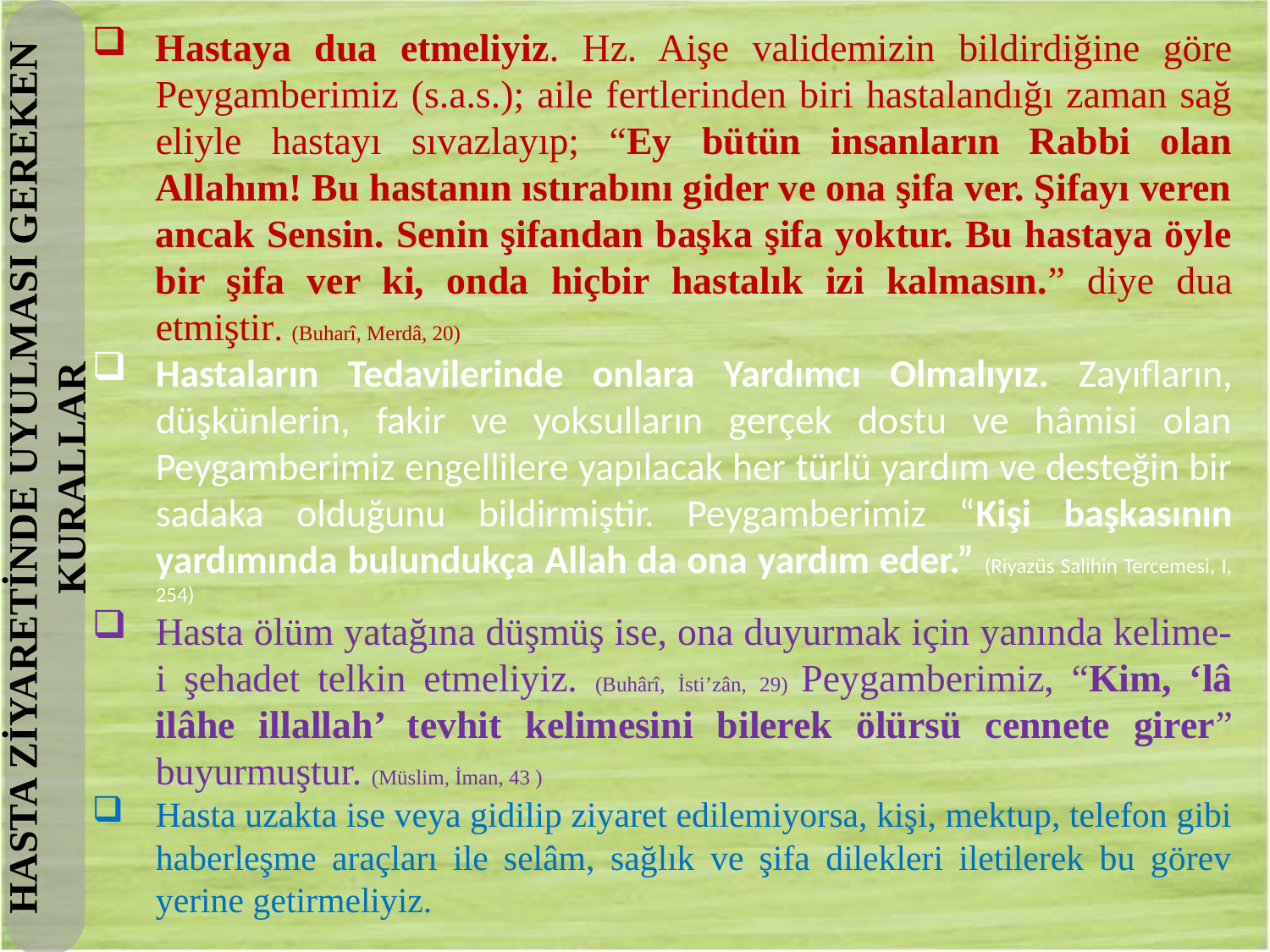

Hastaya dua etmeliyiz. Hz. Aişe validemizin bildirdiğine göre Peygamberimiz (s.a.s.); aile fertlerinden biri hastalandığı zaman sağ eliyle hastayı sıvazlayıp; “Ey bütün insanların Rabbi olan Allahım! Bu hastanın ıstırabını gider ve ona şifa ver. Şifayı veren ancak Sensin. Senin şifandan başka şifa yoktur. Bu hastaya öyle bir şifa ver ki, onda hiçbir hastalık izi kalmasın.” diye dua etmiştir. (Buharî, Merdâ, 20)
Hastaların Tedavilerinde onlara Yardımcı Olmalıyız. Zayıfların, düşkünlerin, fakir ve yoksulların gerçek dostu ve hâmisi olan Peygamberimiz engellilere yapılacak her türlü yardım ve desteğin bir sadaka olduğunu bildirmiştir. Peygamberimiz “Kişi başkasının yardımında bulundukça Allah da ona yardım eder.” (Riyazüs Salihin Tercemesi, I, 254)
Hasta ölüm yatağına düşmüş ise, ona duyurmak için yanında kelime-i şehadet telkin etmeliyiz. (Buhârî, İsti’zân, 29) Peygamberimiz, “Kim, ‘lâ ilâhe illallah’ tevhit kelimesini bilerek ölürsü cennete girer” buyurmuştur. (Müslim, İman, 43 )
Hasta uzakta ise veya gidilip ziyaret edilemiyorsa, kişi, mektup, telefon gibi haberleşme araçları ile selâm, sağlık ve şifa dilekleri iletilerek bu görev yerine getirmeliyiz.
HASTA ZİYARETİNDE UYULMASI GEREKEN KURALLAR